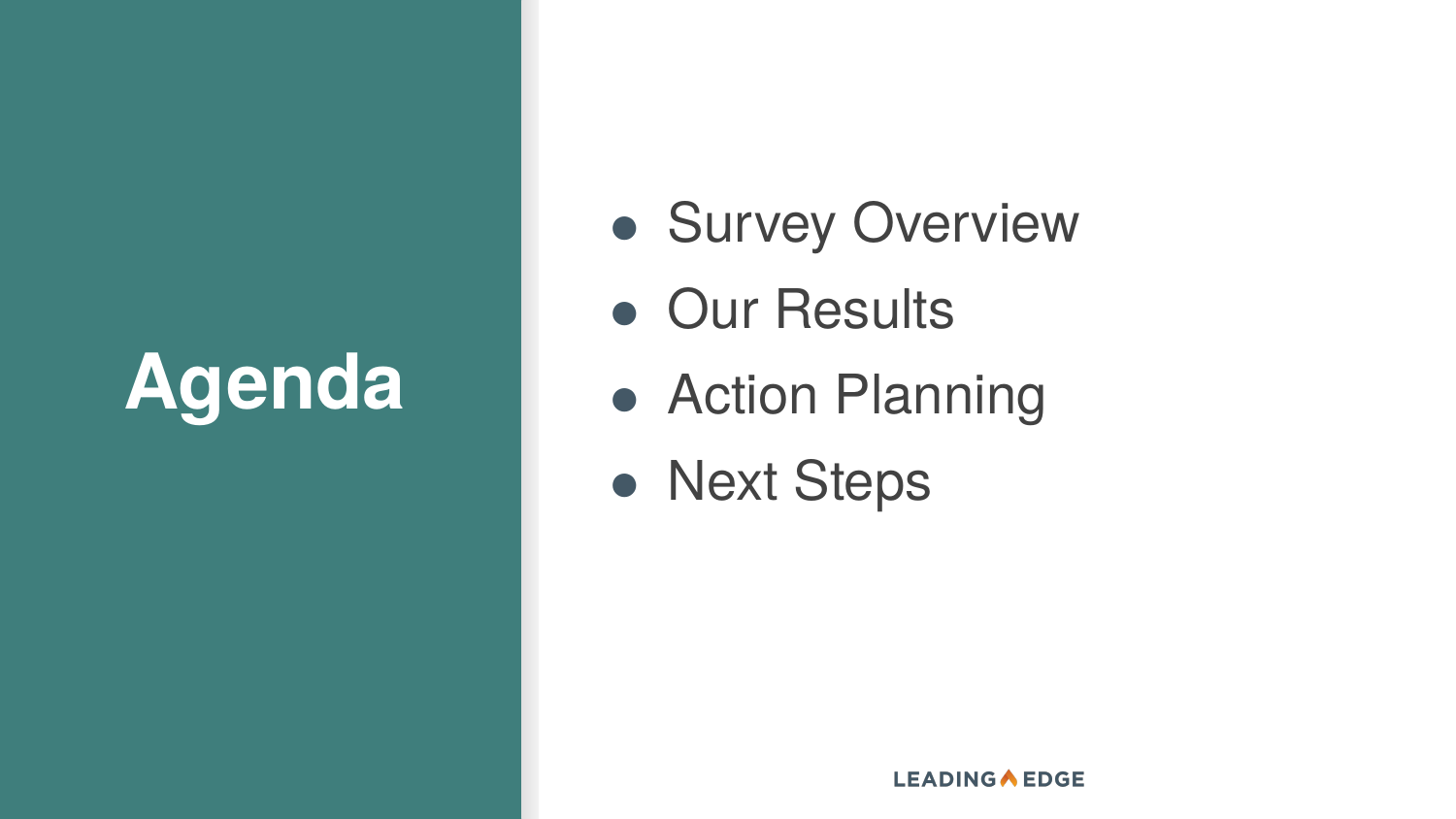

Survey Overview
Our Results
Action Planning
Next Steps

# Agenda